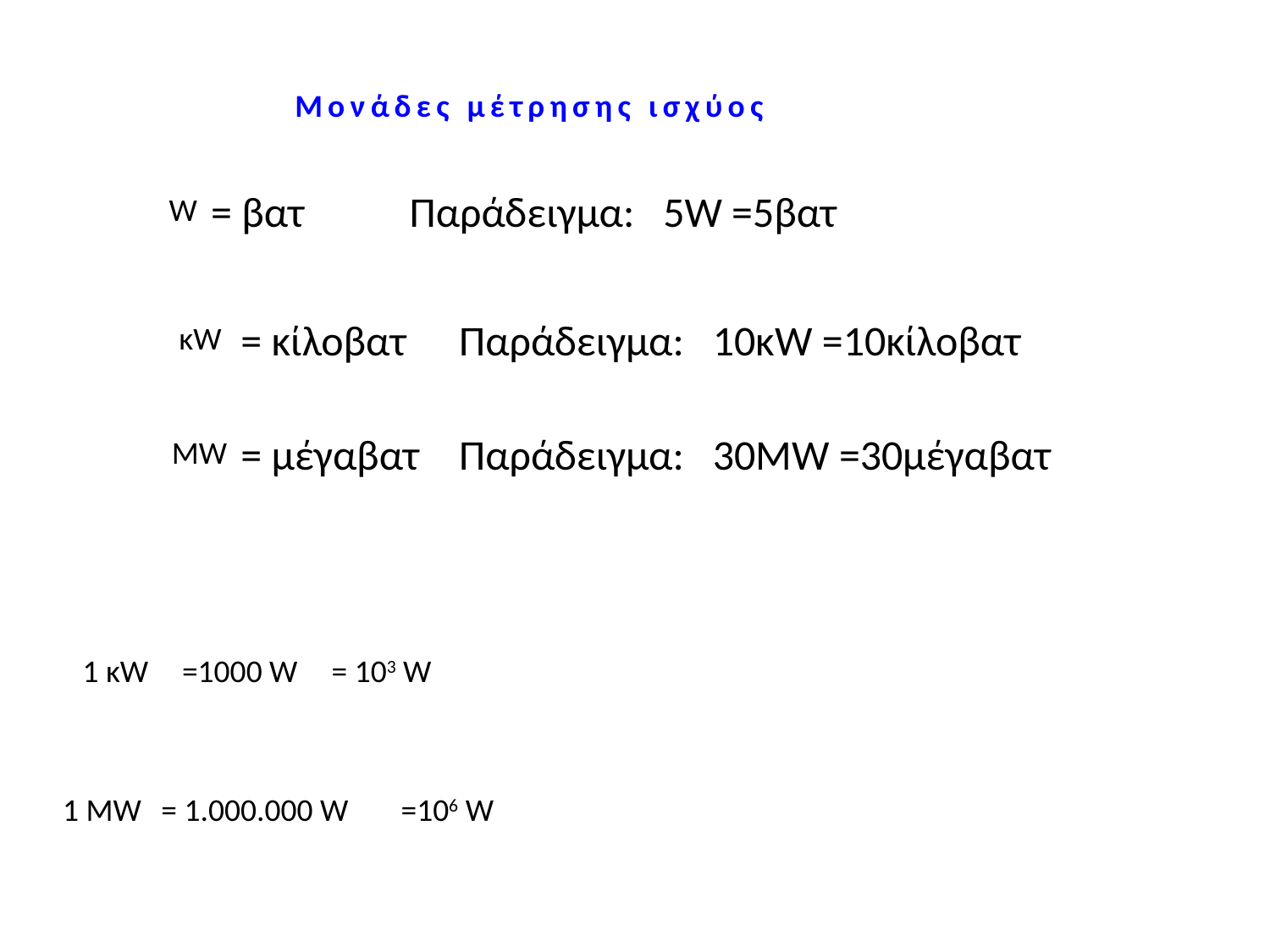

Μονάδες μέτρησης ισχύος
= βατ
Παράδειγμα:   5W =5βατ
 W
= κίλοβατ
Παράδειγμα:   10κW =10κίλοβατ
 κW
= μέγαβατ
Παράδειγμα:   30ΜW =30μέγαβατ
ΜW
1 κW
=1000 W
= 103 W
1 MW
= 1.000.000 W
=106 W